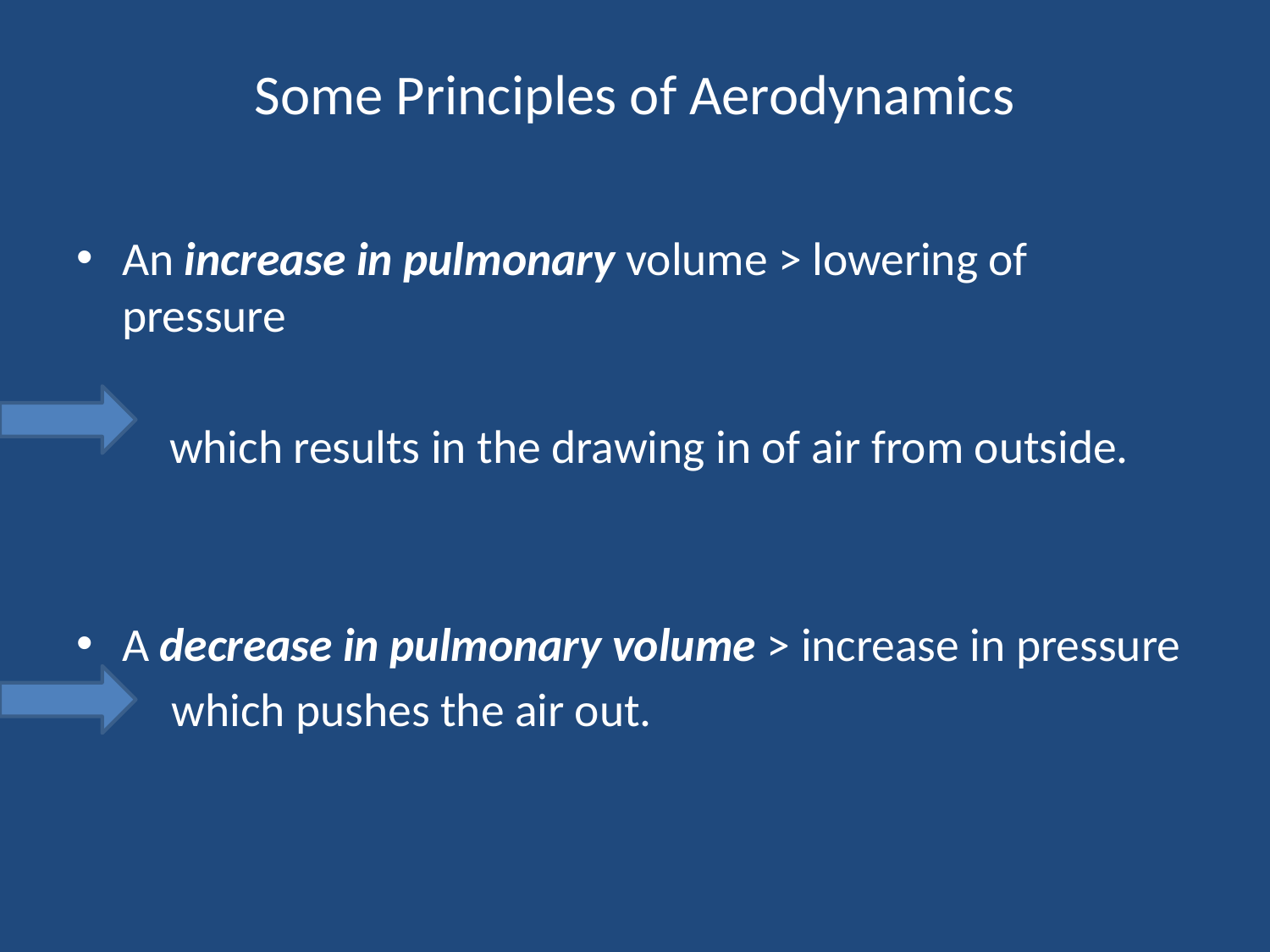

# Some Principles of Aerodynamics
An increase in pulmonary volume > lowering of pressure

	        which results in the drawing in of air from outside.

A decrease in pulmonary volume > increase in pressure
         which pushes the air out.